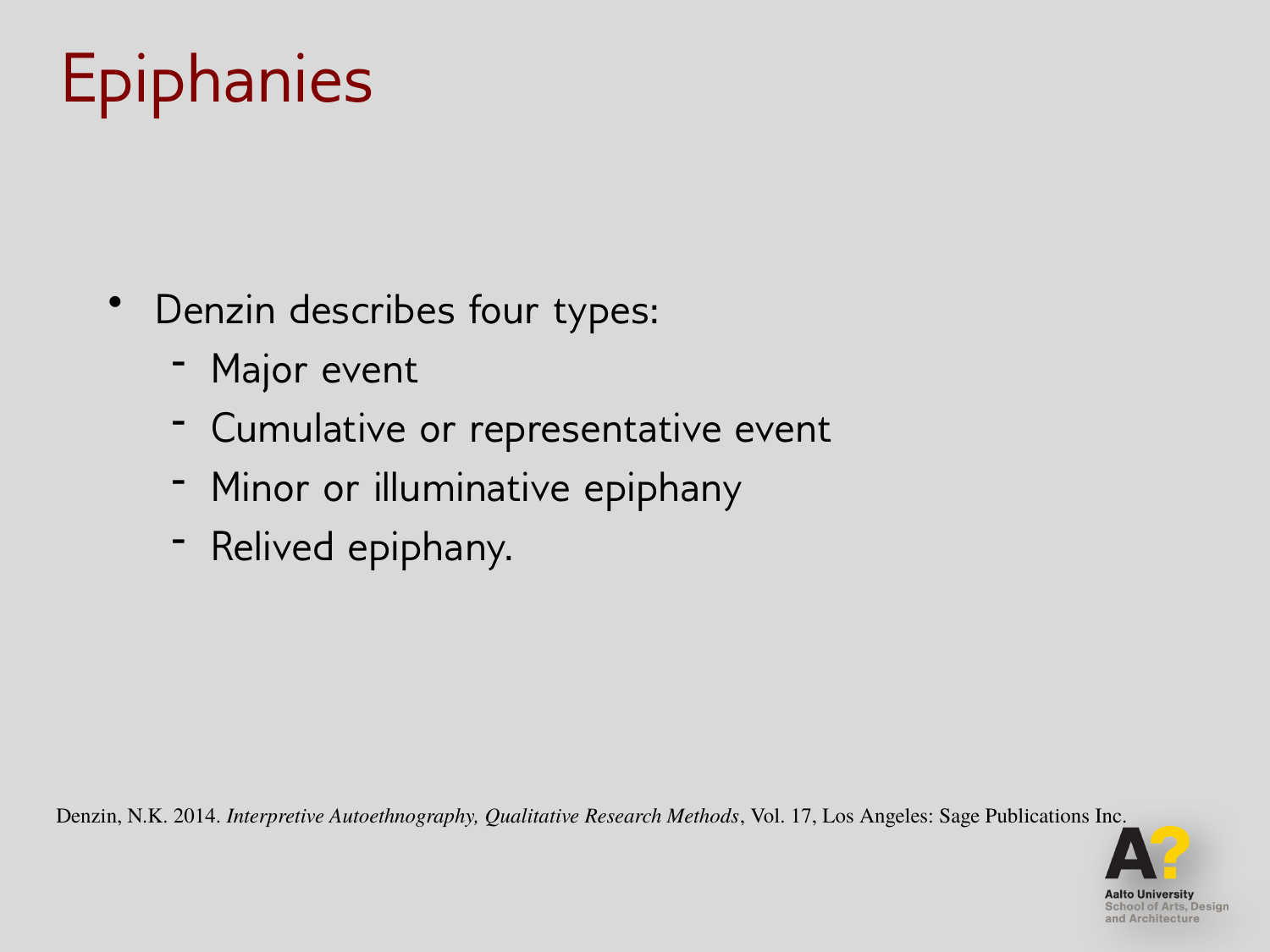

# Epiphanies
Denzin describes four types:
Major event
Cumulative or representative event
Minor or illuminative epiphany
Relived epiphany.
Denzin, N.K. 2014. Interpretive Autoethnography, Qualitative Research Methods, Vol. 17, Los Angeles: Sage Publications Inc.